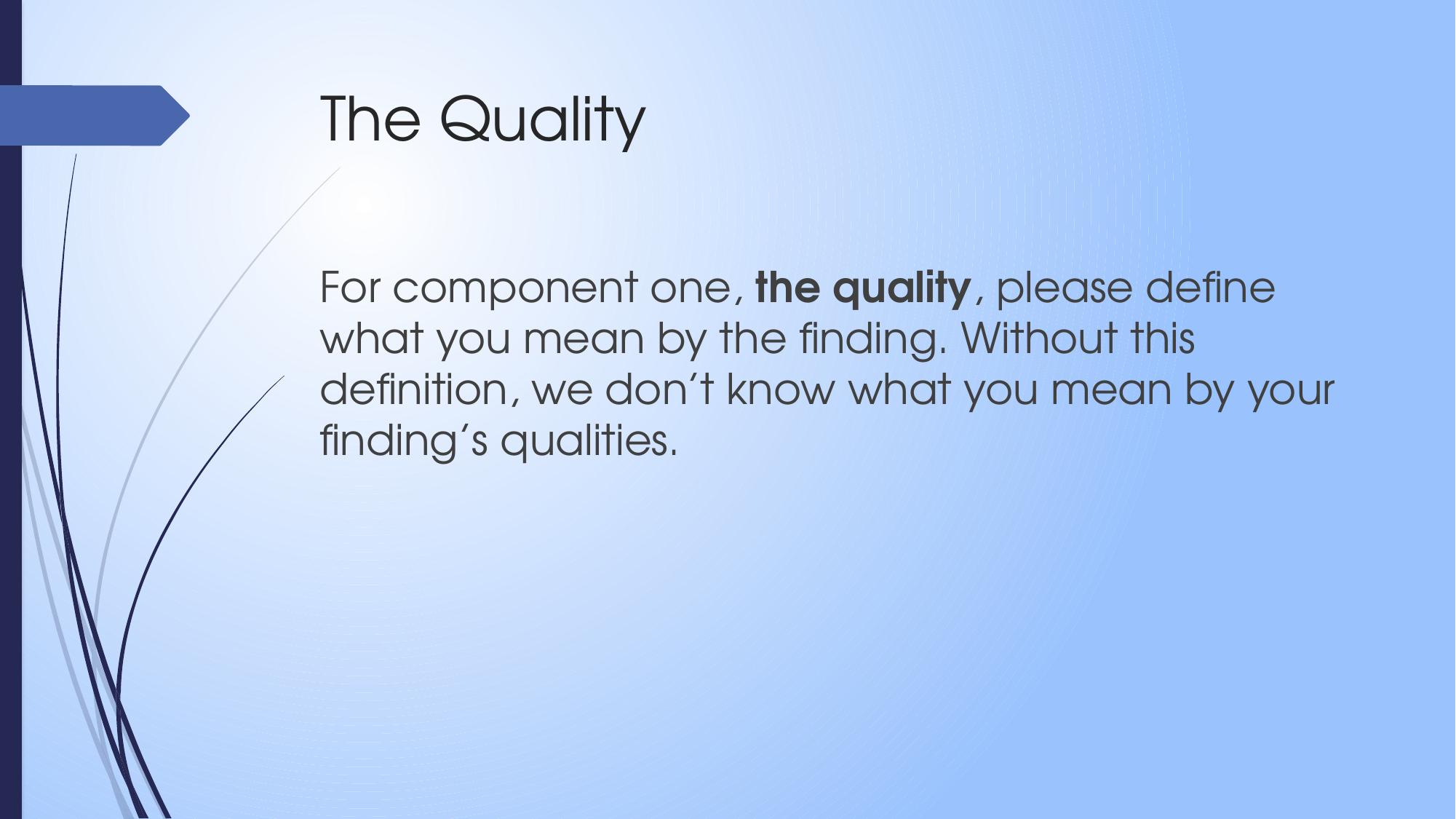

# The Quality
For component one, the quality, please define what you mean by the finding. Without this definition, we don’t know what you mean by your finding’s qualities.